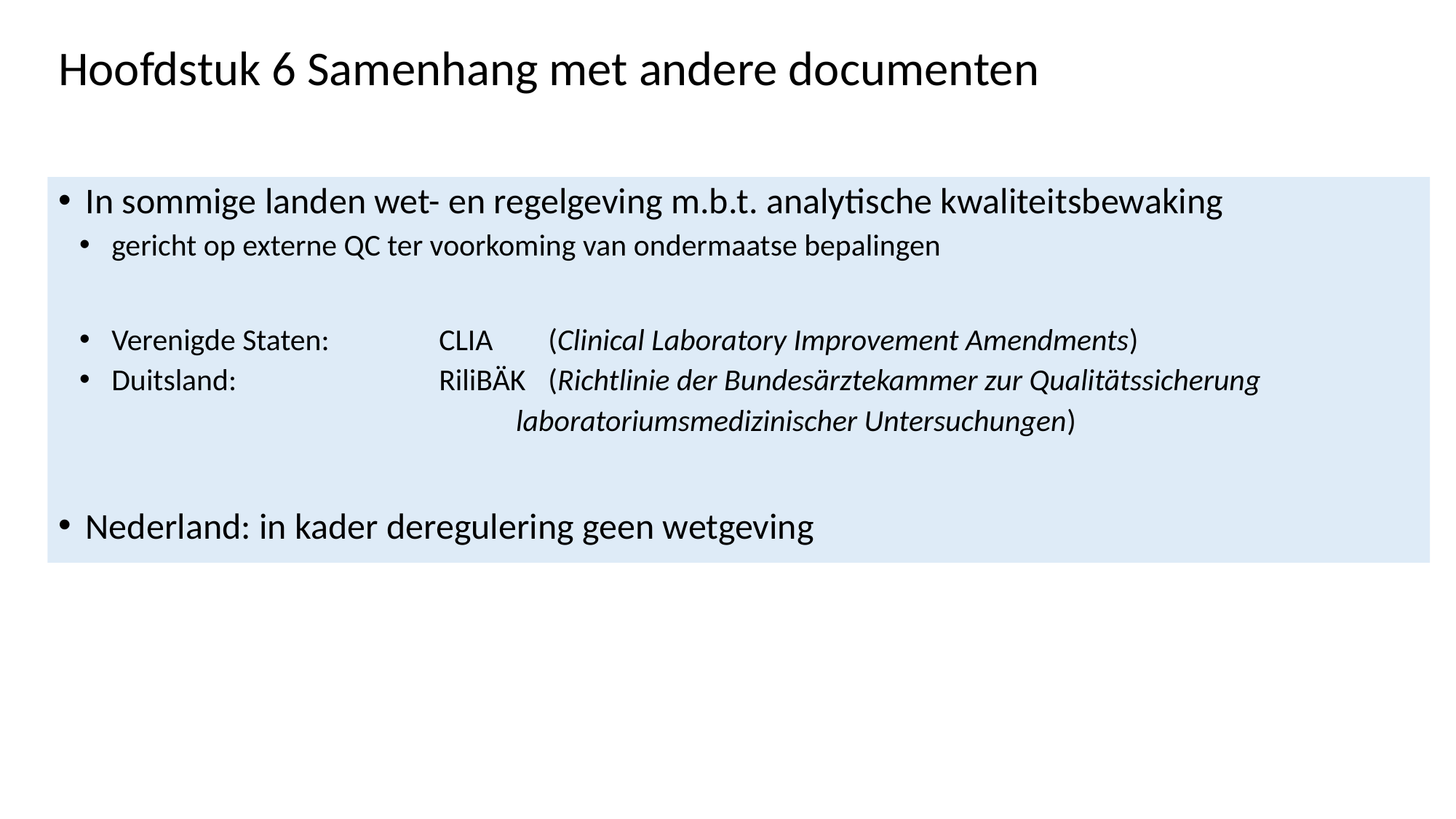

# Hoofdstuk 6 Samenhang met andere documenten
In sommige landen wet- en regelgeving m.b.t. analytische kwaliteitsbewaking
gericht op externe QC ter voorkoming van ondermaatse bepalingen

Verenigde Staten: 	CLIA	(Clinical Laboratory Improvement Amendments)
Duitsland: 		RiliBÄK	(Richtlinie der Bundesärztekammer zur Qualitätssicherung
				laboratoriumsmedizinischer Untersuchungen)

Nederland: in kader deregulering geen wetgeving